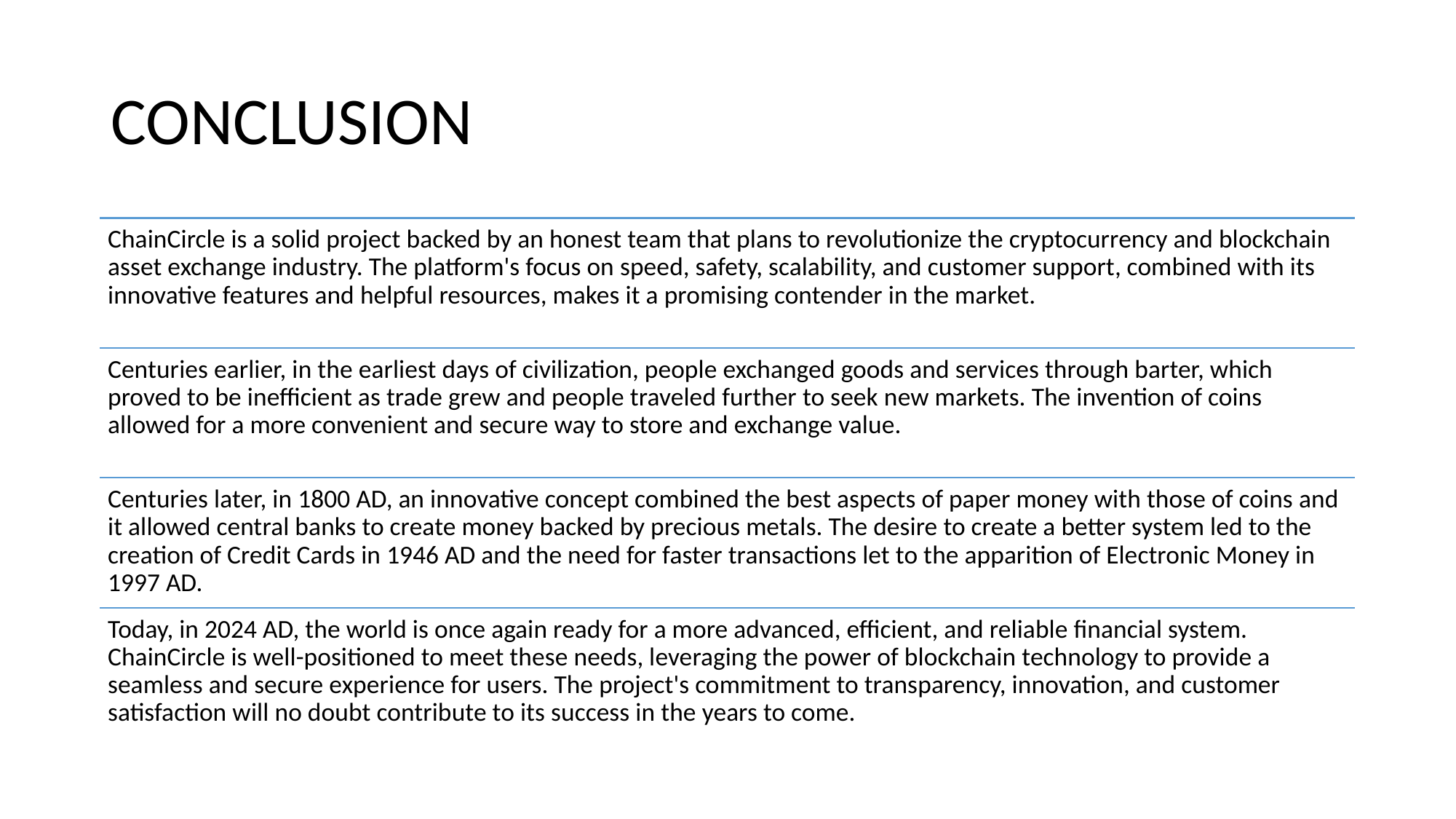

# CONCLUSION

ChainCircle is a solid project backed by an honest team that plans to revolutionize the cryptocurrency and blockchain asset exchange industry. The platform's focus on speed, safety, scalability, and customer support, combined with its innovative features and helpful resources, makes it a promising contender in the market.

Centuries earlier, in the earliest days of civilization, people exchanged goods and services through barter, which proved to be inefficient as trade grew and people traveled further to seek new markets. The invention of coins allowed for a more convenient and secure way to store and exchange value.

Centuries later, in 1800 AD, an innovative concept combined the best aspects of paper money with those of coins and it allowed central banks to create money backed by precious metals. The desire to create a better system led to the creation of Credit Cards in 1946 AD and the need for faster transactions let to the apparition of Electronic Money in 1997 AD.

Today, in 2024 AD, the world is once again ready for a more advanced, efficient, and reliable financial system. ChainCircle is well-positioned to meet these needs, leveraging the power of blockchain technology to provide a seamless and secure experience for users. The project's commitment to transparency, innovation, and customer satisfaction will no doubt contribute to its success in the years to come.